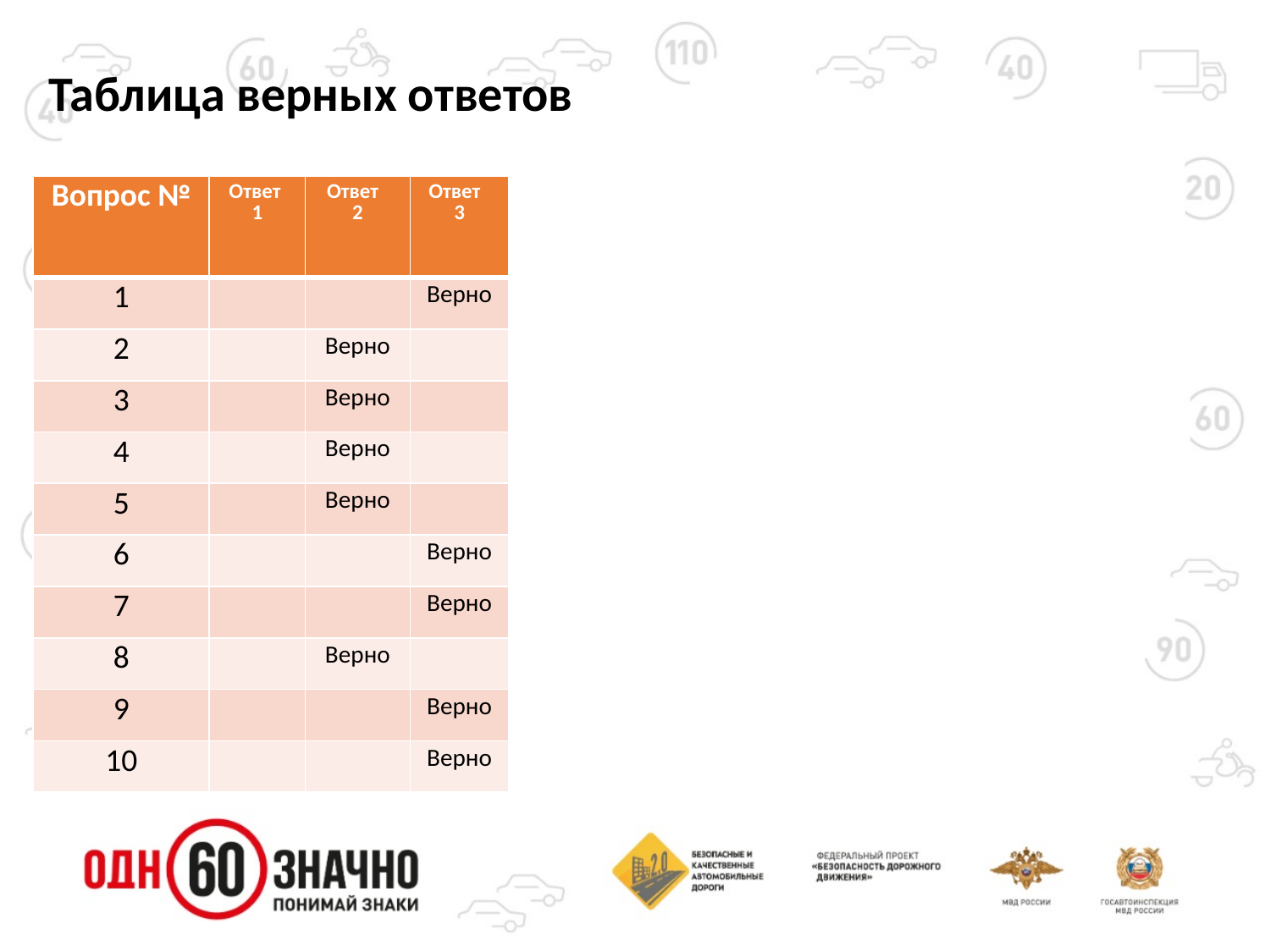

Таблица верных ответов
| Вопрос № | Ответ 1 | Ответ 2 | Ответ 3 |
| --- | --- | --- | --- |
| 1 |  |  | Верно |
| 2 |  | Верно |  |
| 3 |  | Верно |  |
| 4 |  | Верно |  |
| 5 |  | Верно |  |
| 6 |  |  | Верно |
| 7 |  |  | Верно |
| 8 |  | Верно |  |
| 9 |  |  | Верно |
| 10 |  |  | Верно |